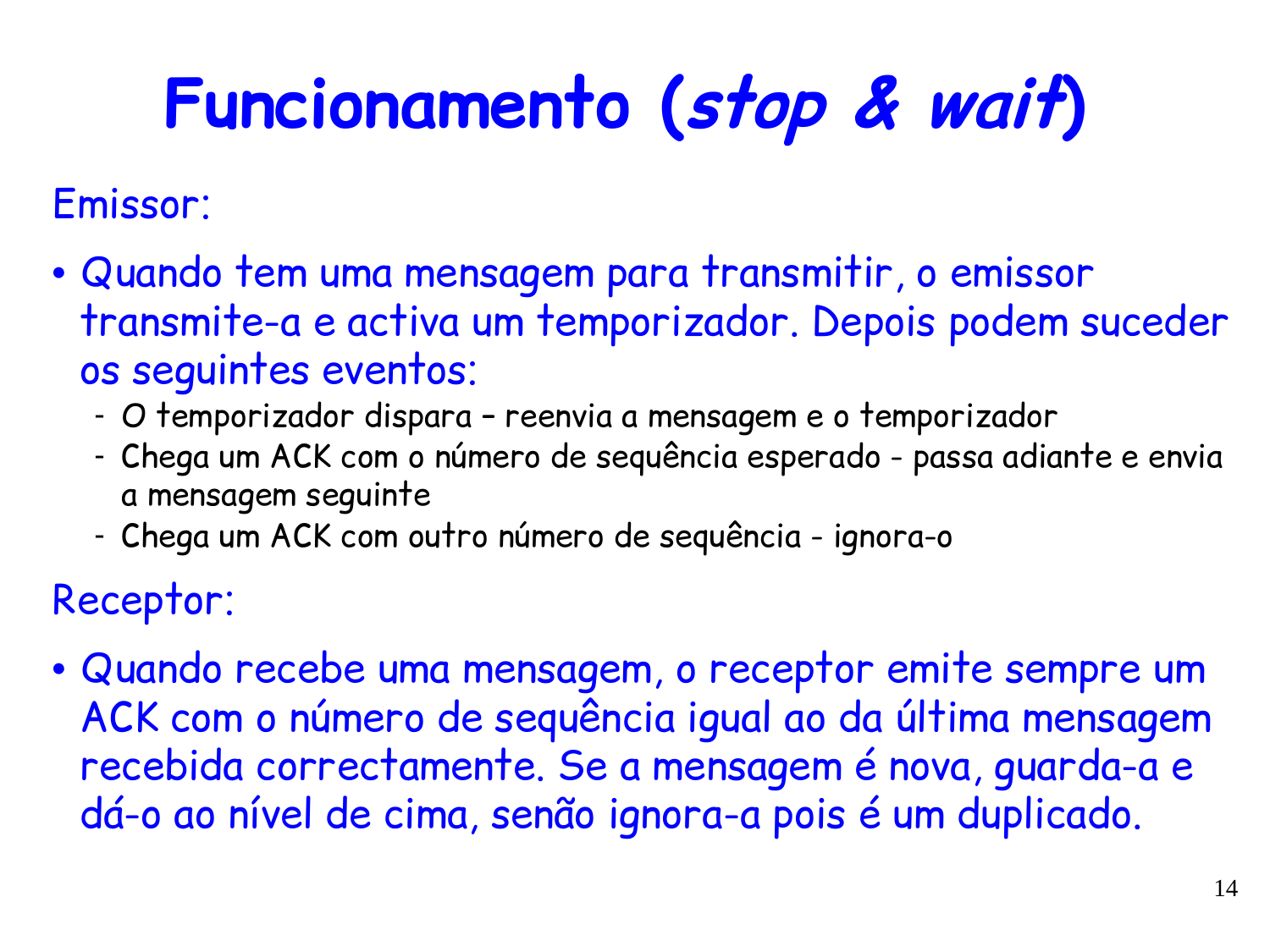

# Funcionamento (stop & wait)
Emissor:
Quando tem uma mensagem para transmitir, o emissor transmite-a e activa um temporizador. Depois podem suceder os seguintes eventos:
O temporizador dispara – reenvia a mensagem e o temporizador
Chega um ACK com o número de sequência esperado - passa adiante e envia a mensagem seguinte
Chega um ACK com outro número de sequência - ignora-o
Receptor:
Quando recebe uma mensagem, o receptor emite sempre um ACK com o número de sequência igual ao da última mensagem recebida correctamente. Se a mensagem é nova, guarda-a e dá-o ao nível de cima, senão ignora-a pois é um duplicado.

14